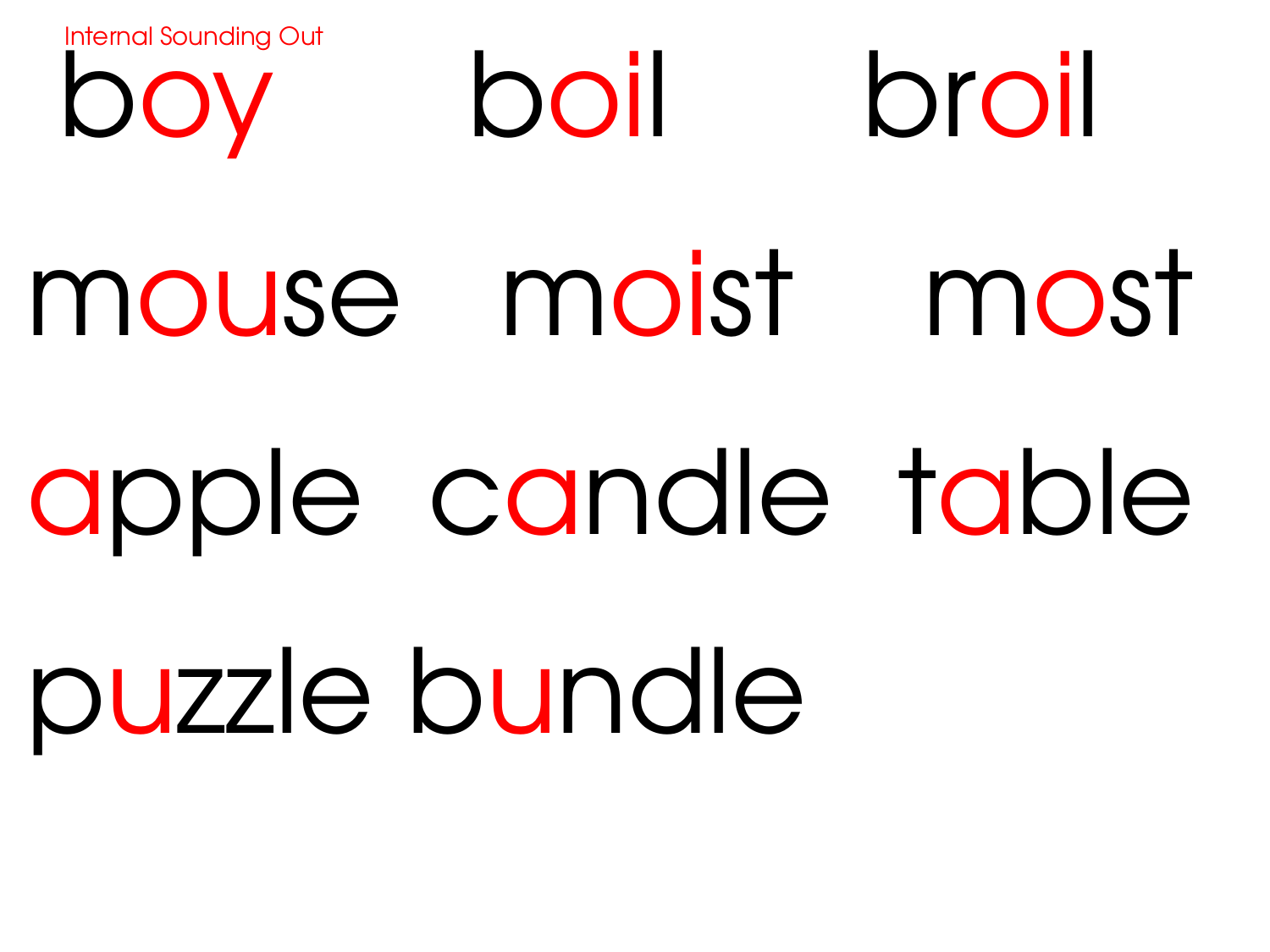

boy      boil      broil

mouse   moist    most

apple  candle  table

puzzle bundle
Internal Sounding Out